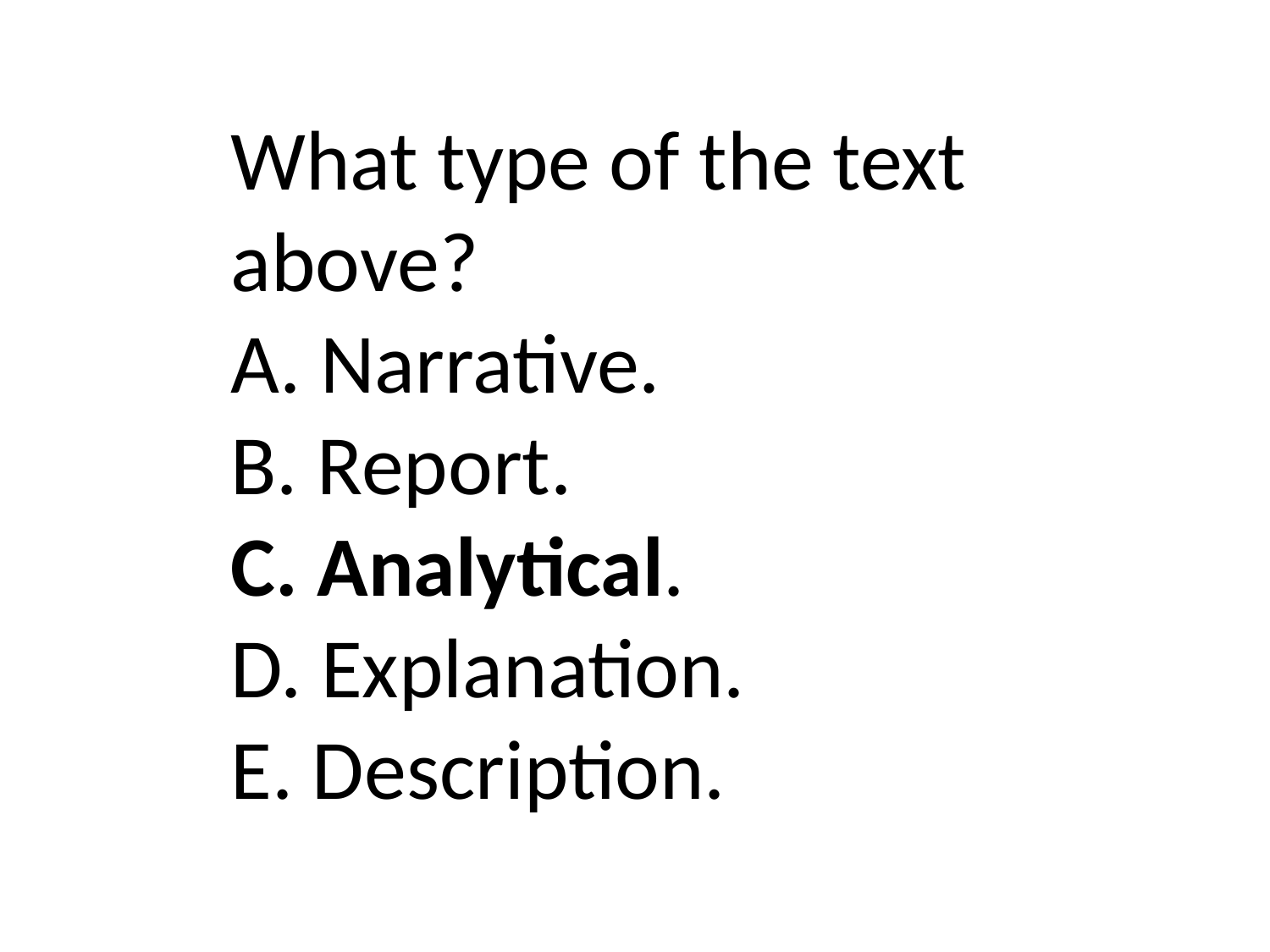

What type of the text above?
A. Narrative.
B. Report.
C. Analytical.
D. Explanation.
E. Description.